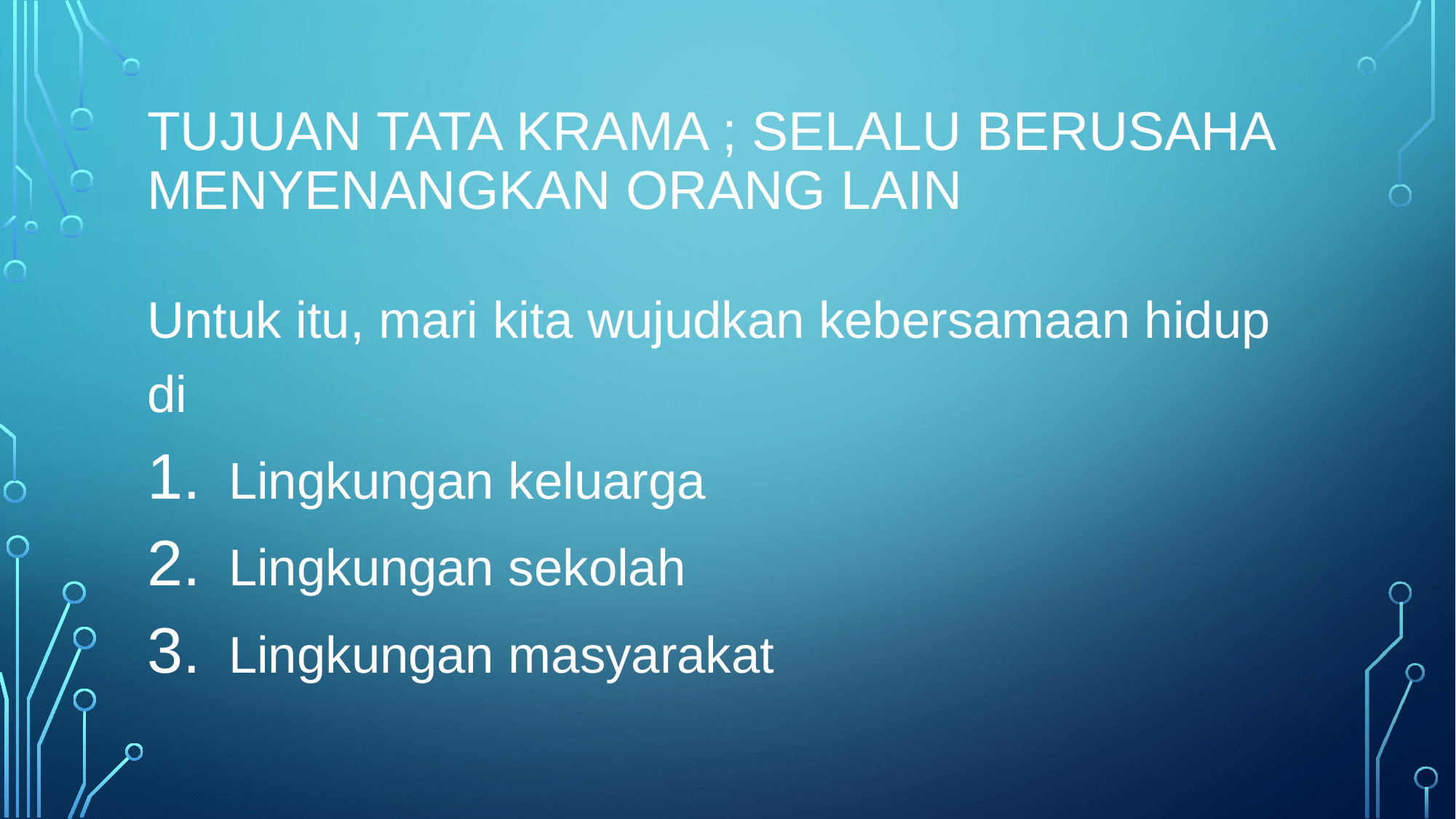

# Tujuan Tata Krama ; Selalu berusaha menyenangkan orang lain
Untuk itu, mari kita wujudkan kebersamaan hidup di
Lingkungan keluarga
Lingkungan sekolah
Lingkungan masyarakat